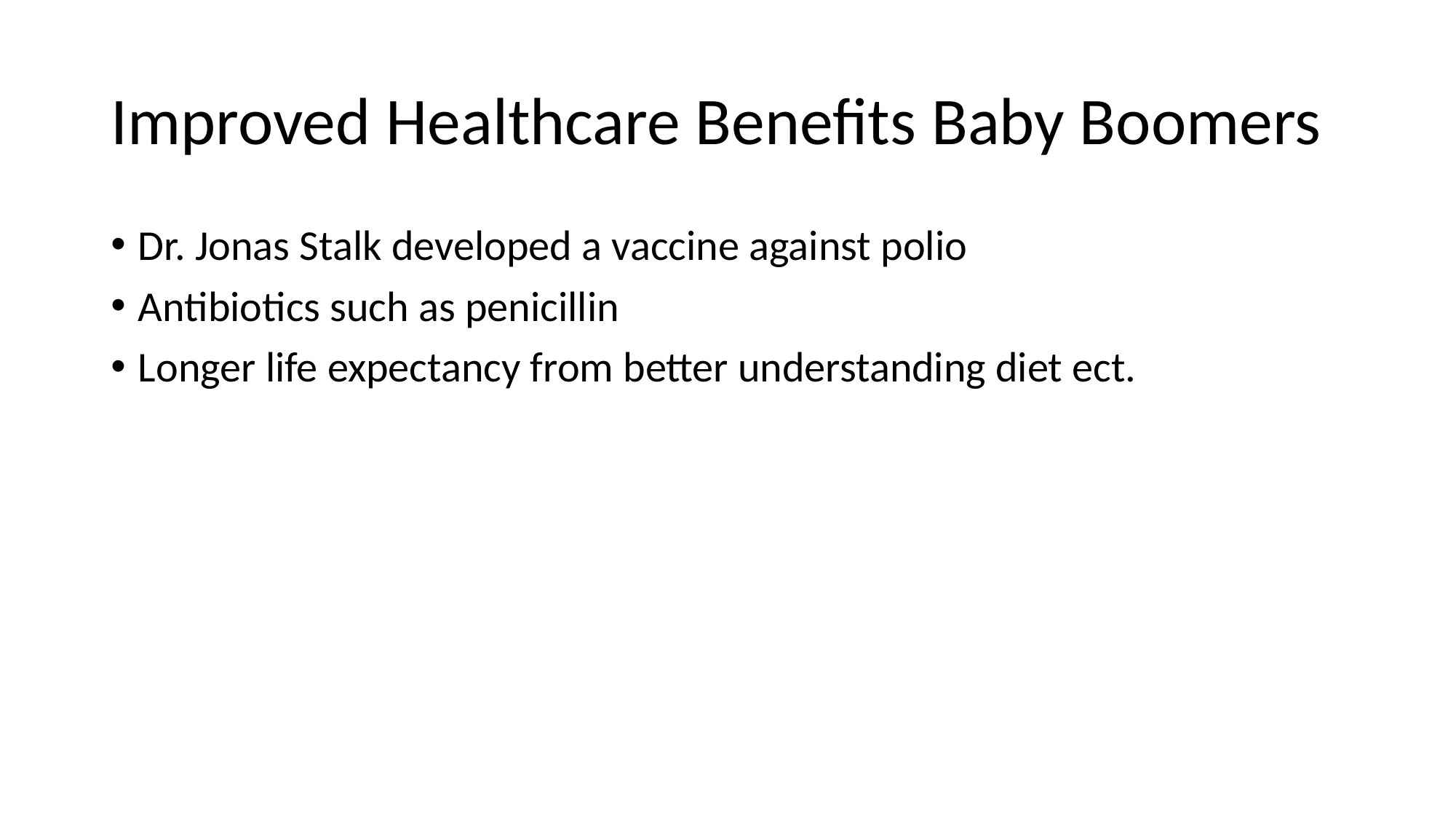

# Improved Healthcare Benefits Baby Boomers
Dr. Jonas Stalk developed a vaccine against polio
Antibiotics such as penicillin
Longer life expectancy from better understanding diet ect.